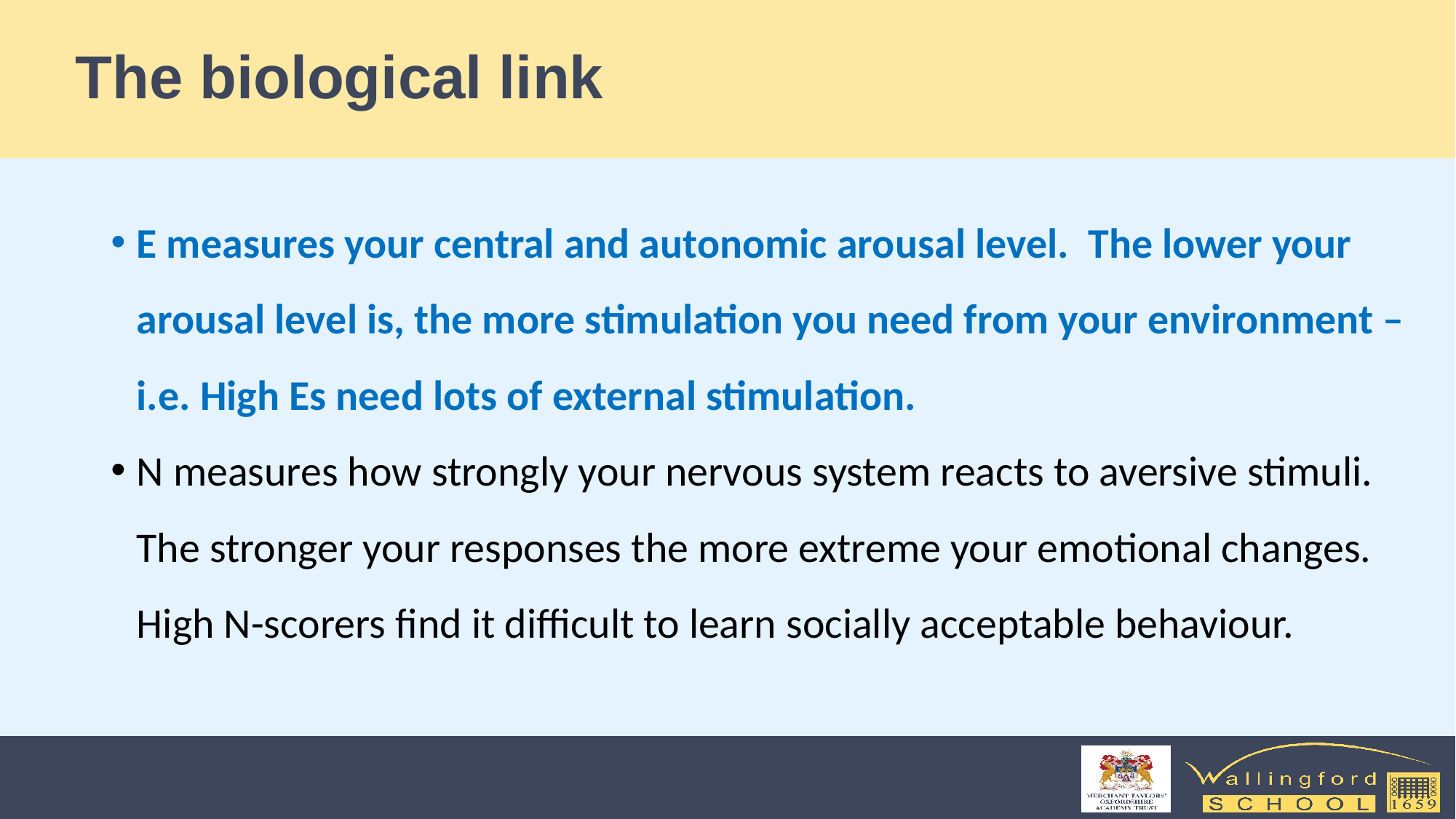

# The biological link
E measures your central and autonomic arousal level.  The lower your arousal level is, the more stimulation you need from your environment – i.e. High Es need lots of external stimulation.
N measures how strongly your nervous system reacts to aversive stimuli.  The stronger your responses the more extreme your emotional changes.  High N-scorers find it difficult to learn socially acceptable behaviour.